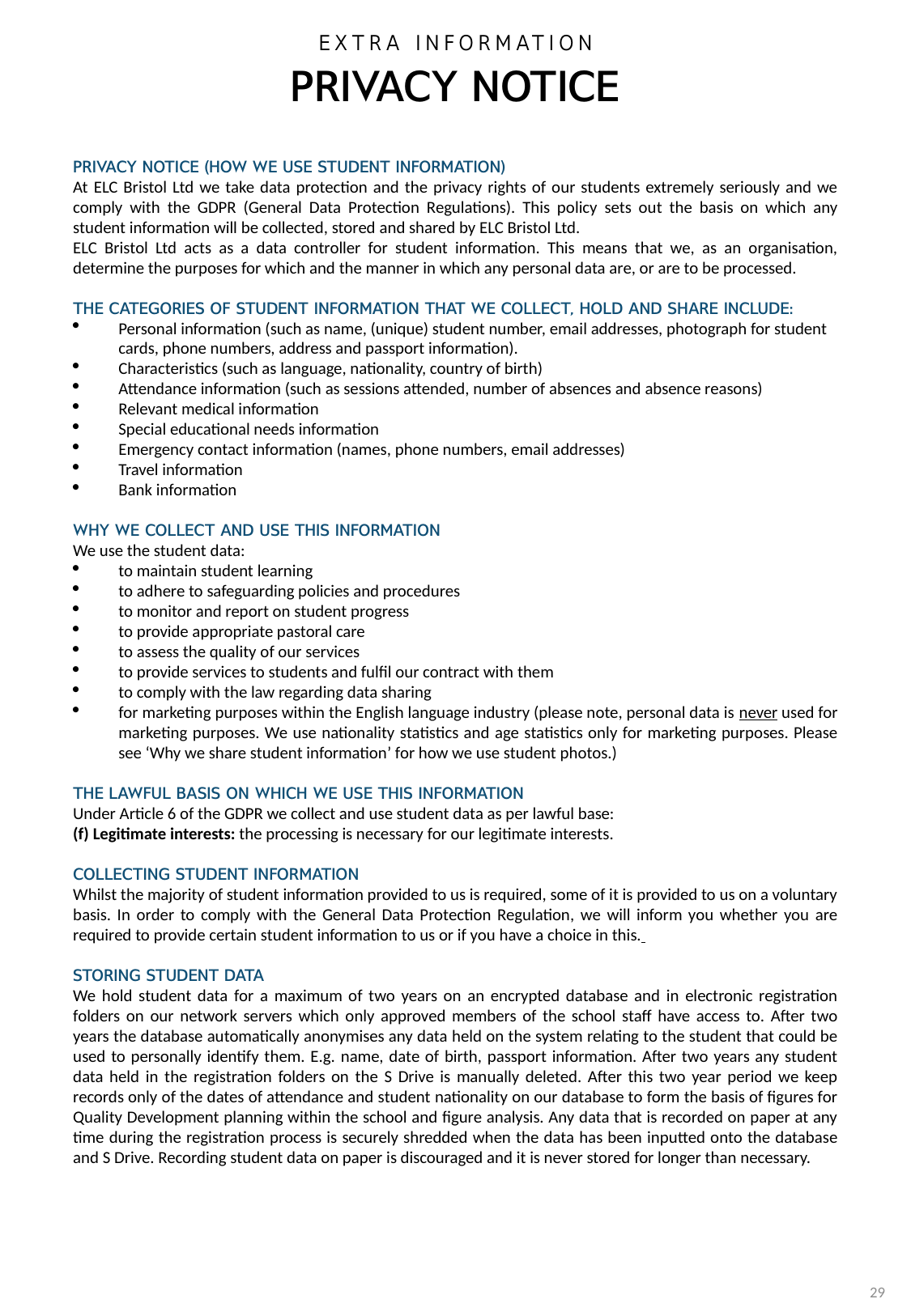

EXTRA INFORMATION
PRIVACY NOTICE
PRIVACY NOTICE (HOW WE USE STUDENT INFORMATION)
At ELC Bristol Ltd we take data protection and the privacy rights of our students extremely seriously and we comply with the GDPR (General Data Protection Regulations). This policy sets out the basis on which any student information will be collected, stored and shared by ELC Bristol Ltd.
ELC Bristol Ltd acts as a data controller for student information. This means that we, as an organisation, determine the purposes for which and the manner in which any personal data are, or are to be processed.

THE CATEGORIES OF STUDENT INFORMATION THAT WE COLLECT, HOLD AND SHARE INCLUDE:
Personal information (such as name, (unique) student number, email addresses, photograph for student cards, phone numbers, address and passport information).
Characteristics (such as language, nationality, country of birth)
Attendance information (such as sessions attended, number of absences and absence reasons)
Relevant medical information
Special educational needs information
Emergency contact information (names, phone numbers, email addresses)
Travel information
Bank information

WHY WE COLLECT AND USE THIS INFORMATION
We use the student data:
to maintain student learning
to adhere to safeguarding policies and procedures
to monitor and report on student progress
to provide appropriate pastoral care
to assess the quality of our services
to provide services to students and fulfil our contract with them
to comply with the law regarding data sharing
for marketing purposes within the English language industry (please note, personal data is never used for marketing purposes. We use nationality statistics and age statistics only for marketing purposes. Please see ‘Why we share student information’ for how we use student photos.)

THE LAWFUL BASIS ON WHICH WE USE THIS INFORMATION
Under Article 6 of the GDPR we collect and use student data as per lawful base:
(f) Legitimate interests: the processing is necessary for our legitimate interests.

COLLECTING STUDENT INFORMATION
Whilst the majority of student information provided to us is required, some of it is provided to us on a voluntary basis. In order to comply with the General Data Protection Regulation, we will inform you whether you are required to provide certain student information to us or if you have a choice in this.

STORING STUDENT DATA
We hold student data for a maximum of two years on an encrypted database and in electronic registration folders on our network servers which only approved members of the school staff have access to. After two years the database automatically anonymises any data held on the system relating to the student that could be used to personally identify them. E.g. name, date of birth, passport information. After two years any student data held in the registration folders on the S Drive is manually deleted. After this two year period we keep records only of the dates of attendance and student nationality on our database to form the basis of figures for Quality Development planning within the school and figure analysis. Any data that is recorded on paper at any time during the registration process is securely shredded when the data has been inputted onto the database and S Drive. Recording student data on paper is discouraged and it is never stored for longer than necessary.

29